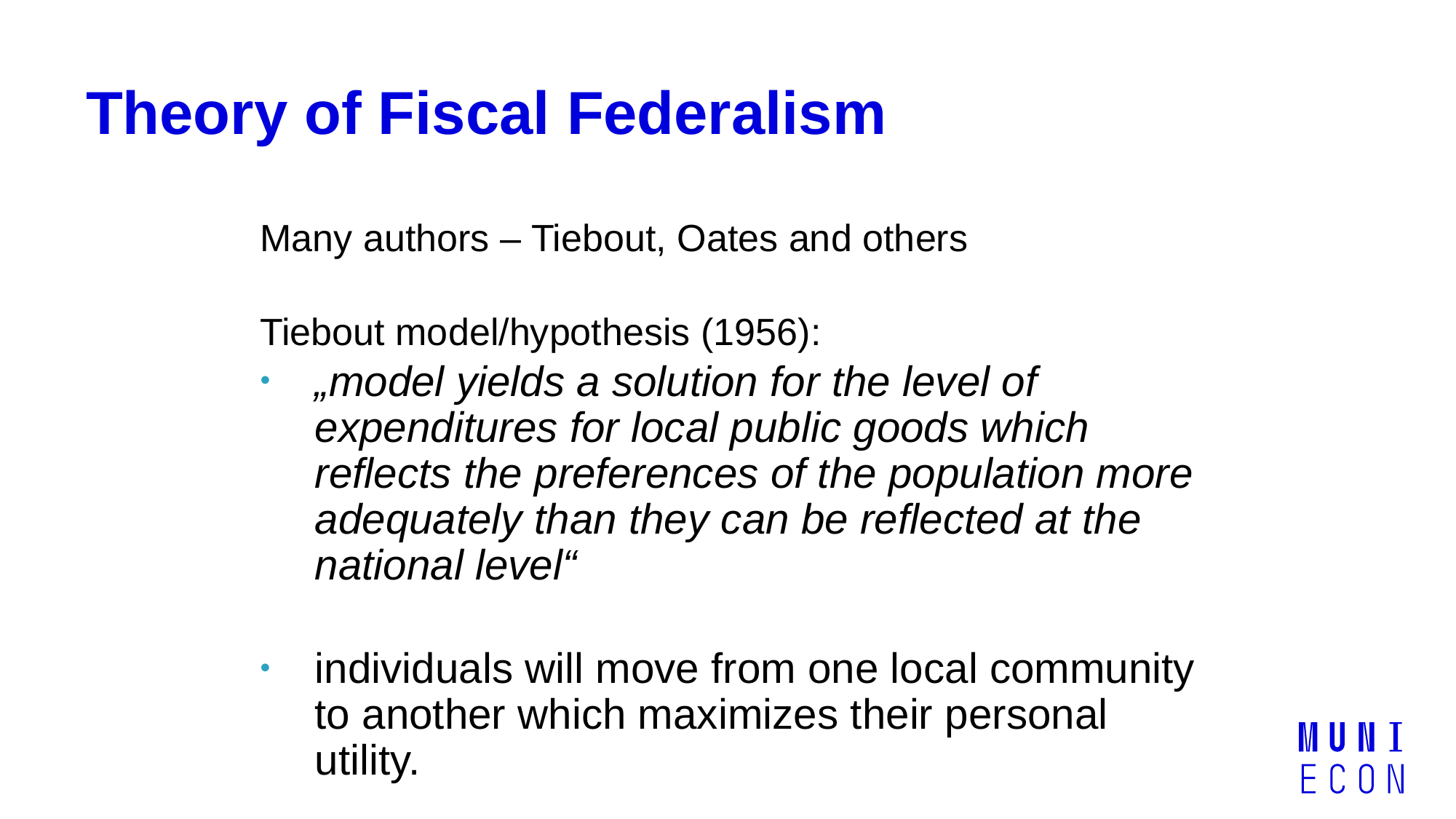

# Theory of Fiscal Federalism
Many authors – Tiebout, Oates and others

Tiebout model/hypothesis (1956):
„model yields a solution for the level of expenditures for local public goods which reflects the preferences of the population more adequately than they can be reflected at the national level“

individuals will move from one local community to another which maximizes their personal utility.